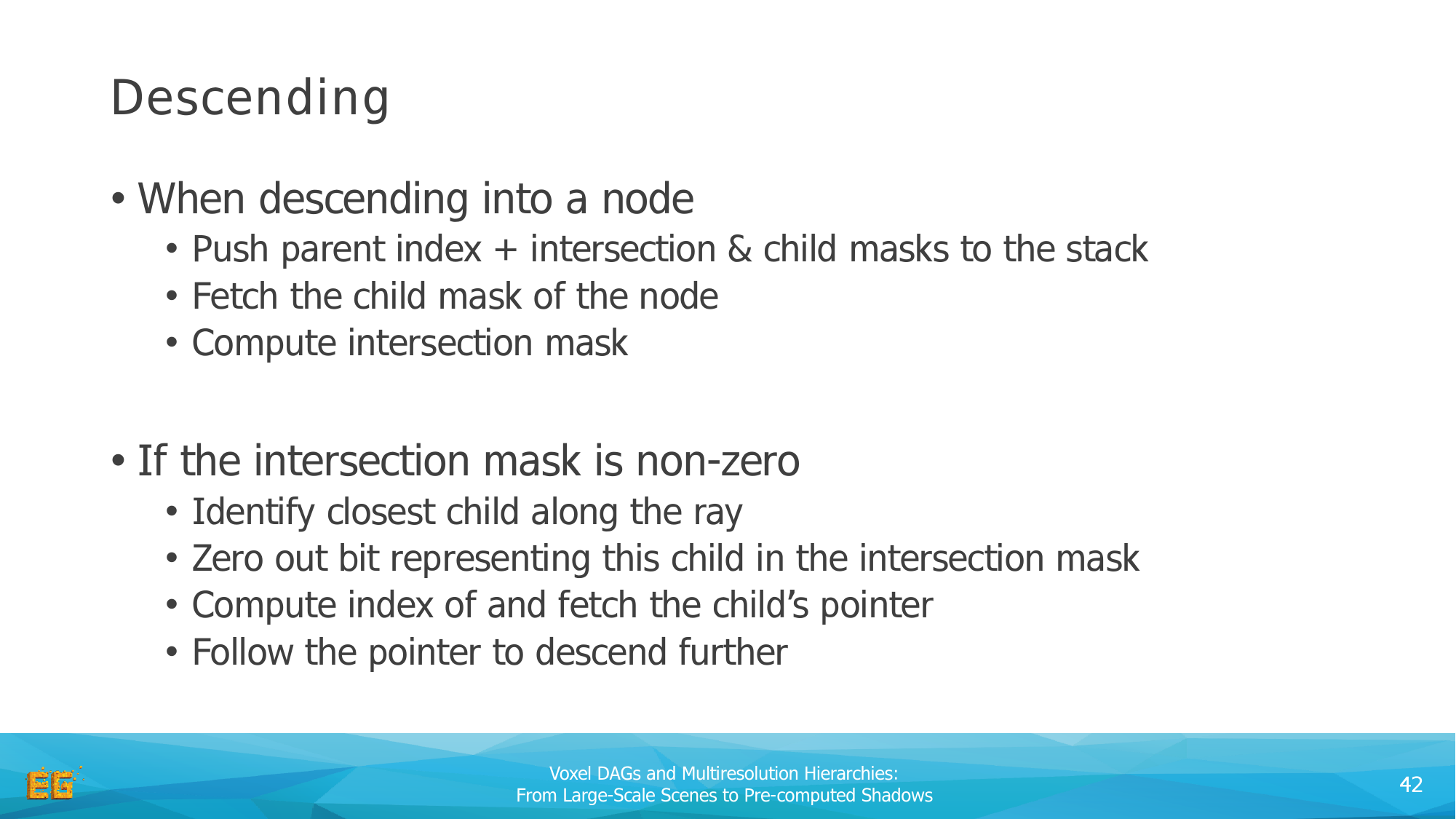

# Descending
When descending into a node
Push parent index + intersection & child masks to the stack
Fetch the child mask of the node
Compute intersection mask

If the intersection mask is non-zero
Identify closest child along the ray
Zero out bit representing this child in the intersection mask
Compute index of and fetch the child’s pointer
Follow the pointer to descend further
42
Voxel DAGs and Multiresolution Hierarchies:
From Large-Scale Scenes to Pre-computed Shadows